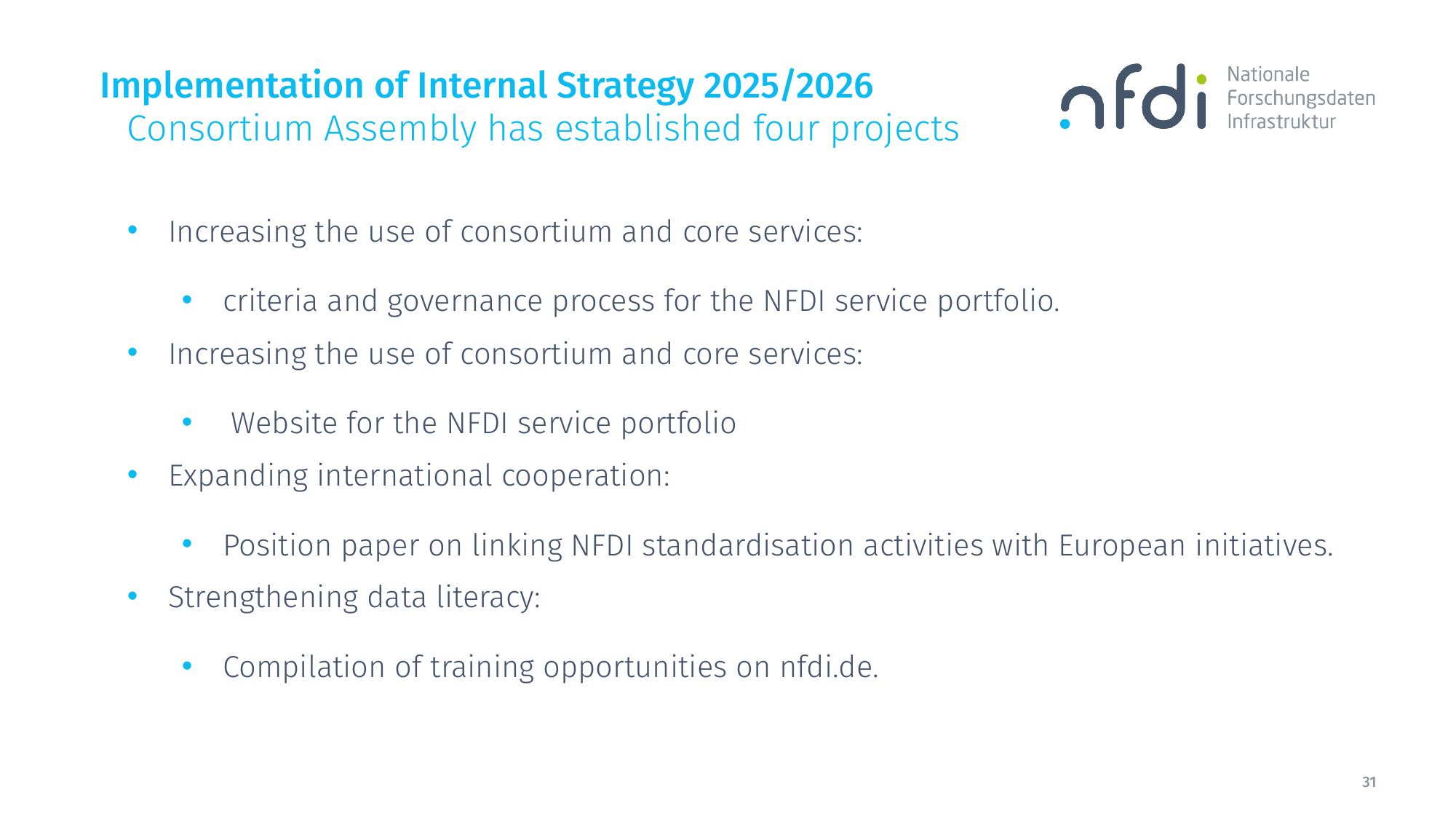

# Implementation of Internal Strategy 2025/2026
Consortium Assembly has established four projects
Increasing the use of consortium and core services:
criteria and governance process for the NFDI service portfolio.
Increasing the use of consortium and core services:
 Website for the NFDI service portfolio
Expanding international cooperation:
Position paper on linking NFDI standardisation activities with European initiatives.
Strengthening data literacy:
Compilation of training opportunities on nfdi.de.
31